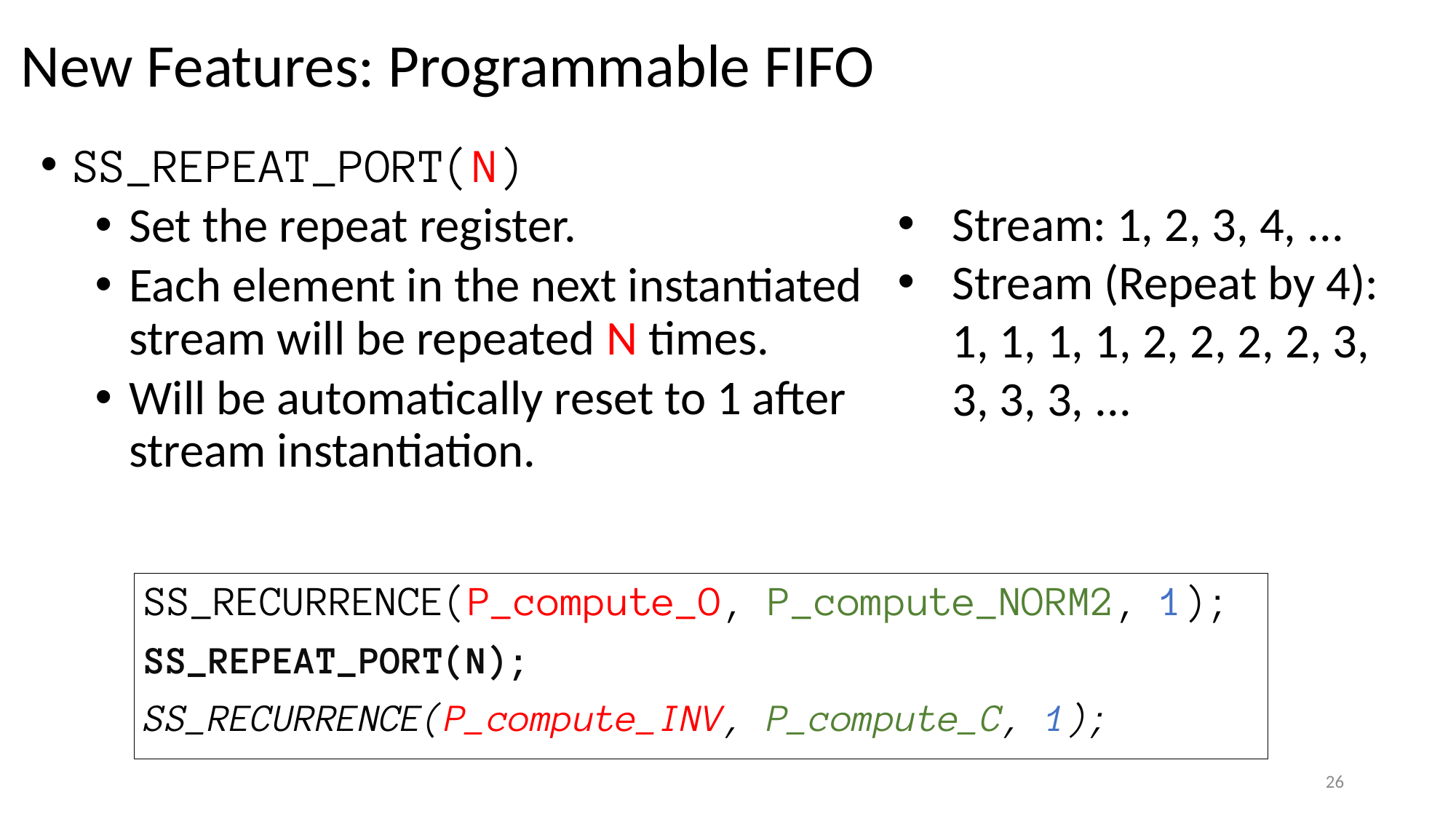

# New Features: Programmable FIFO
SS_REPEAT_PORT(N)
Set the repeat register.
Each element in the next instantiated stream will be repeated N times.
Will be automatically reset to 1 after stream instantiation.

Stream: 1, 2, 3, 4, ...
Stream (Repeat by 4): 1, 1, 1, 1, 2, 2, 2, 2, 3, 3, 3, 3, ...
SS_RECURRENCE(P_compute_O, P_compute_NORM2, 1);
SS_REPEAT_PORT(N);
SS_RECURRENCE(P_compute_INV, P_compute_C, 1);

26